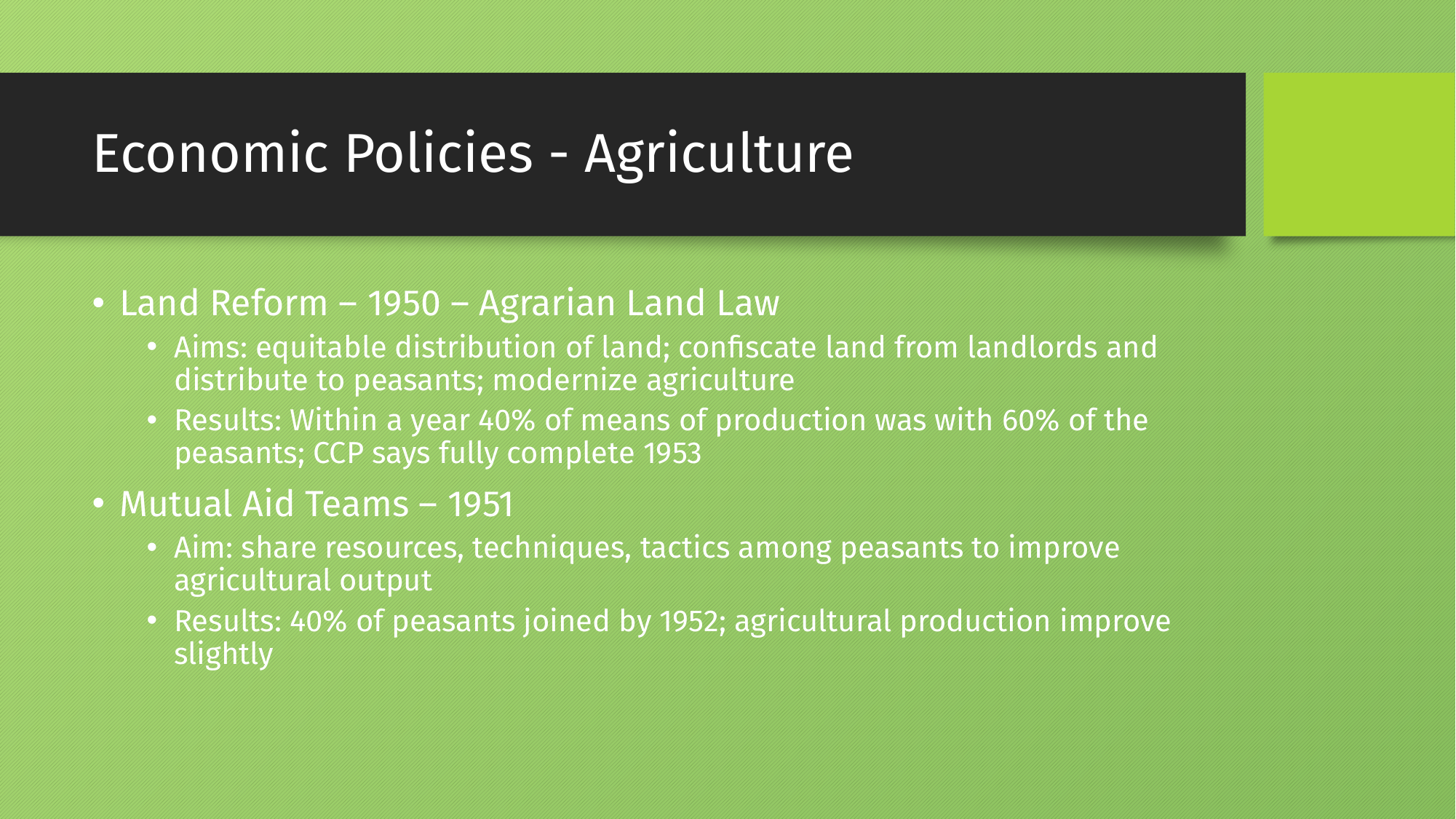

# Economic Policies - Agriculture
Land Reform – 1950 – Agrarian Land Law
Aims: equitable distribution of land; confiscate land from landlords and distribute to peasants; modernize agriculture
Results: Within a year 40% of means of production was with 60% of the peasants; CCP says fully complete 1953
Mutual Aid Teams – 1951
Aim: share resources, techniques, tactics among peasants to improve agricultural output
Results: 40% of peasants joined by 1952; agricultural production improve slightly